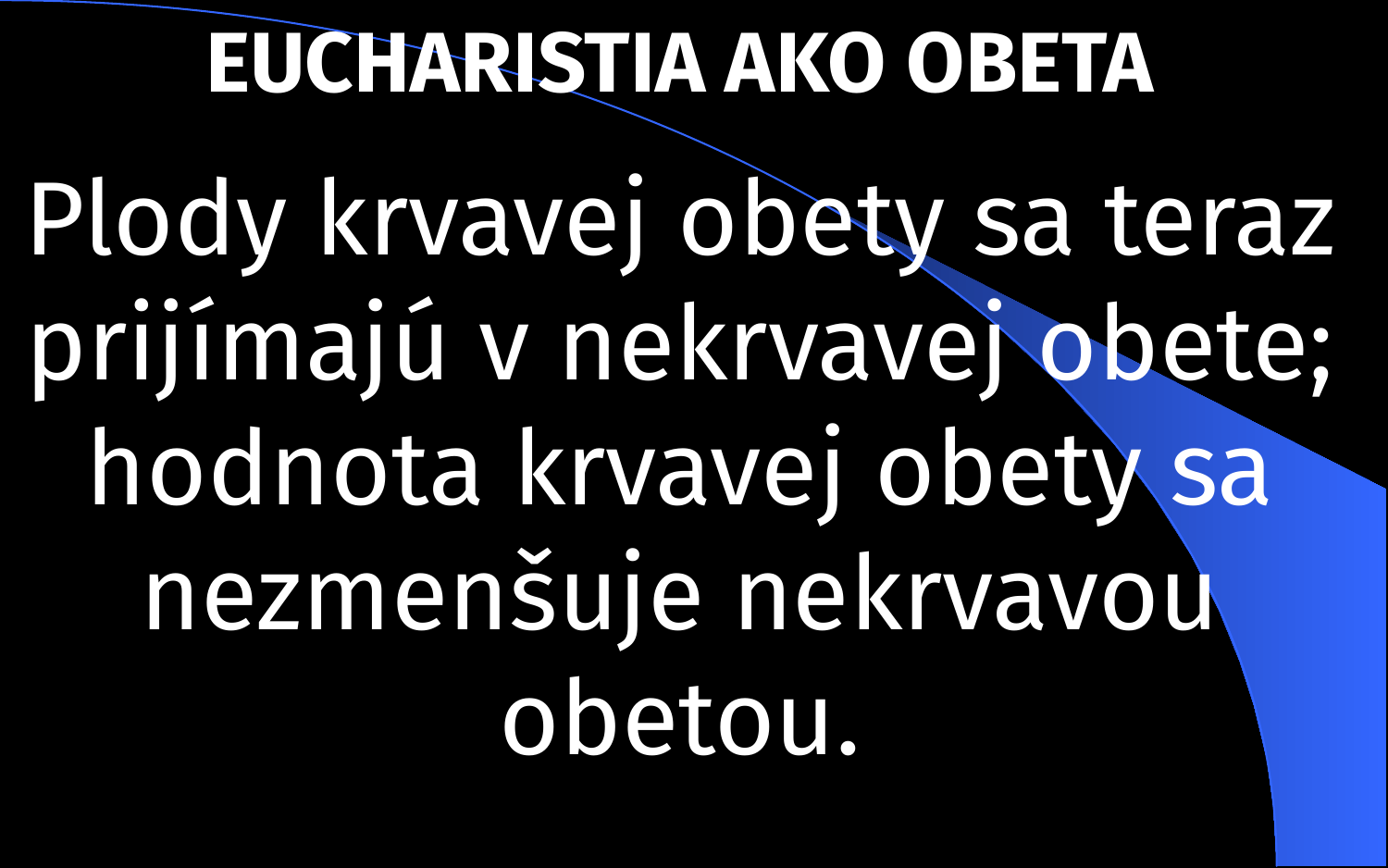

EUCHARISTIA AKO OBETA

Plody krvavej obety sa teraz prijímajú v nekrvavej obete; hodnota krvavej obety sa nezmenšuje nekrvavou obetou.